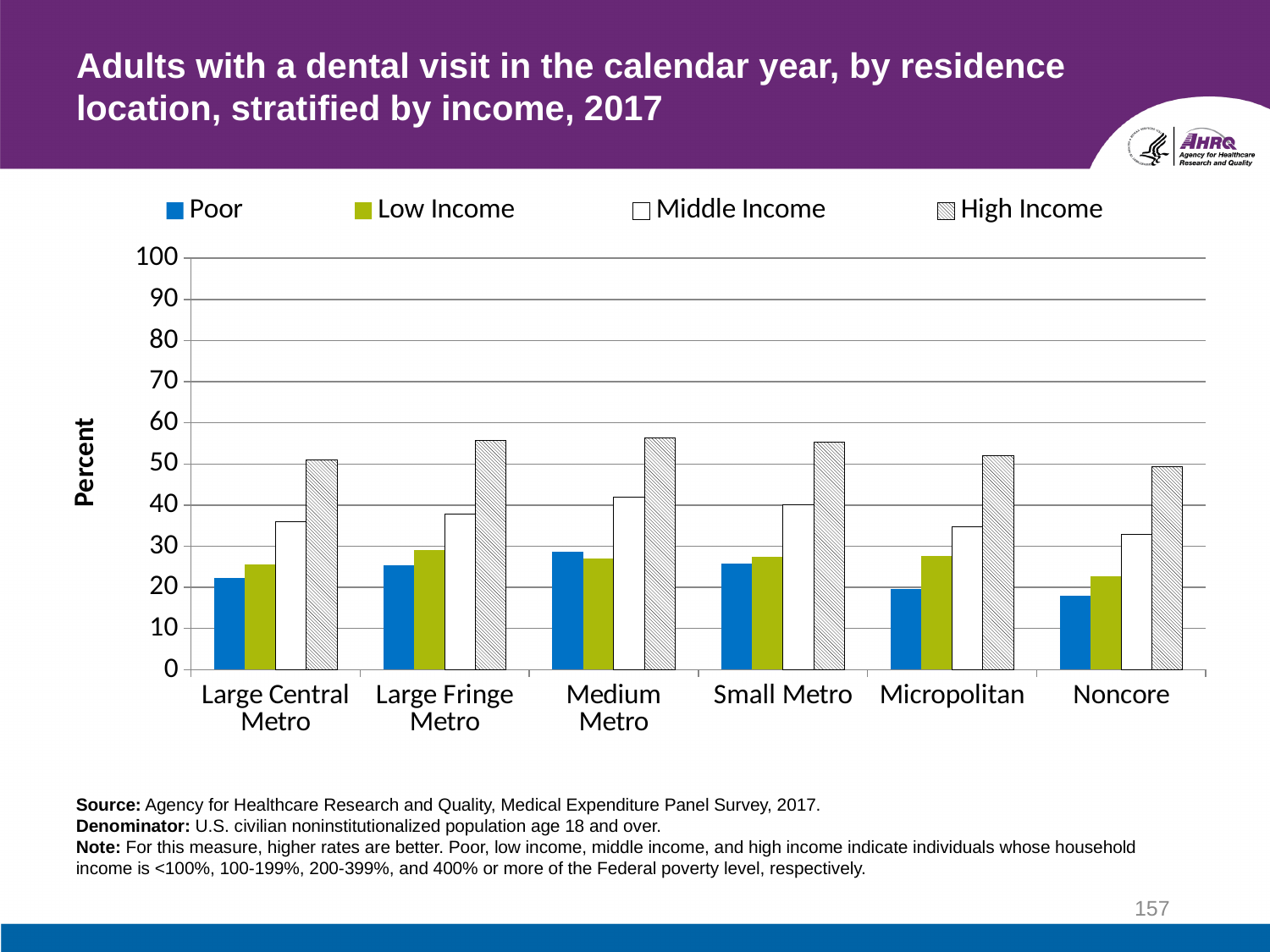

# Adults with a dental visit in the calendar year, by residence location, stratified by income, 2017

### Chart

| Category | Poor | Low Income  | Middle Income | High Income |
|---|---|---|---|---|
| Large Central Metro | 22.3 | 25.5 | 35.9 | 51.0 |
| Large Fringe Metro | 25.4 | 29.0 | 37.8 | 55.7 |
| Medium Metro | 28.7 | 27.0 | 42.0 | 56.3 |
| Small Metro | 25.7 | 27.4 | 40.0 | 55.2 |
| Micropolitan | 19.7 | 27.6 | 34.8 | 52.0 |
| Noncore | 17.9 | 22.7 | 32.9 | 49.3 |
Source: Agency for Healthcare Research and Quality, Medical Expenditure Panel Survey, 2017.
Denominator: U.S. civilian noninstitutionalized population age 18 and over.
Note: For this measure, higher rates are better. Poor, low income, middle income, and high income indicate individuals whose household income is <100%, 100-199%, 200-399%, and 400% or more of the Federal poverty level, respectively.
157